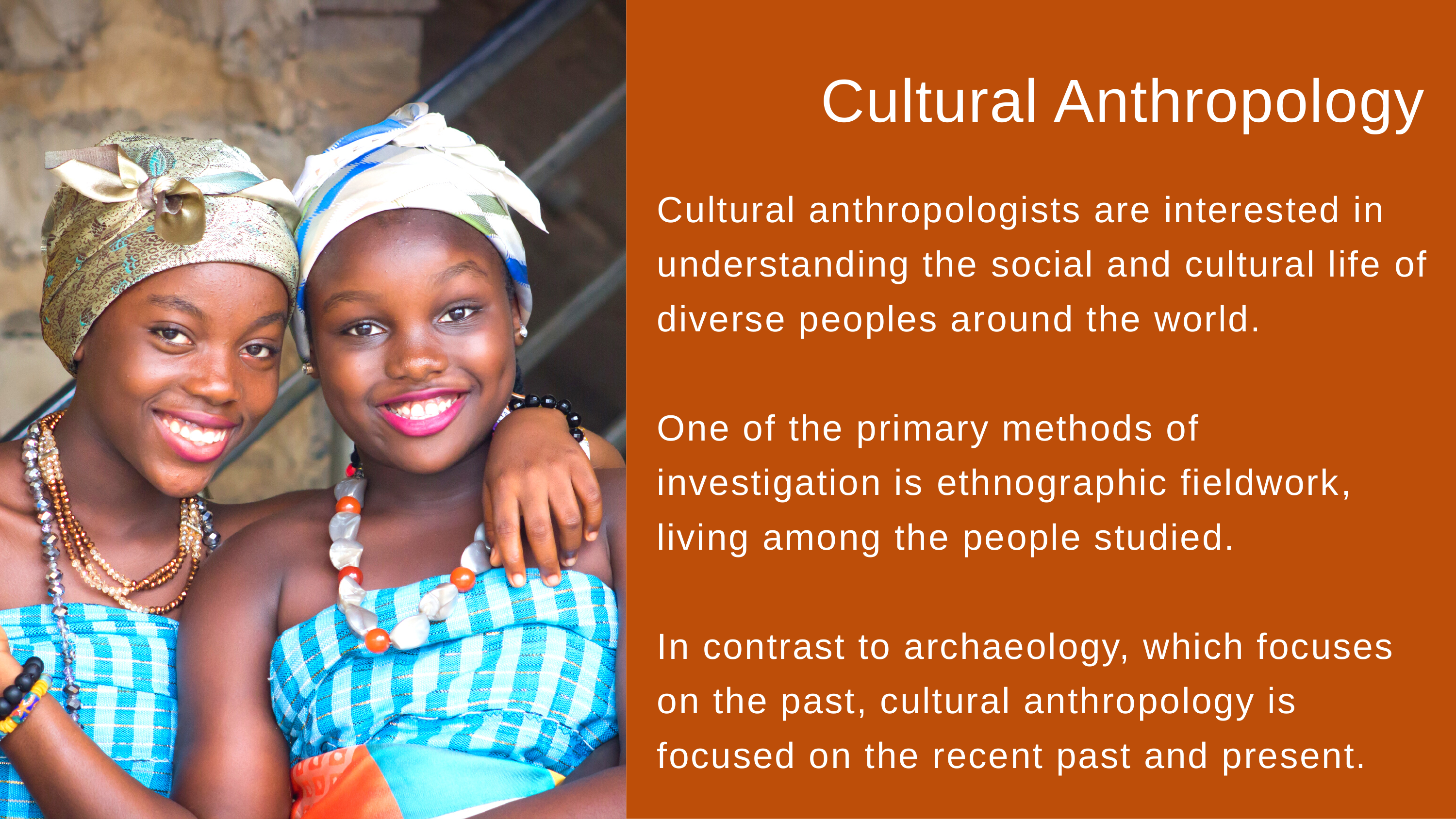

Cultural Anthropology
Cultural anthropologists are interested in understanding the social and cultural life of diverse peoples around the world.

One of the primary methods of investigation is ethnographic fieldwork, living among the people studied.

In contrast to archaeology, which focuses on the past, cultural anthropology is focused on the recent past and present.